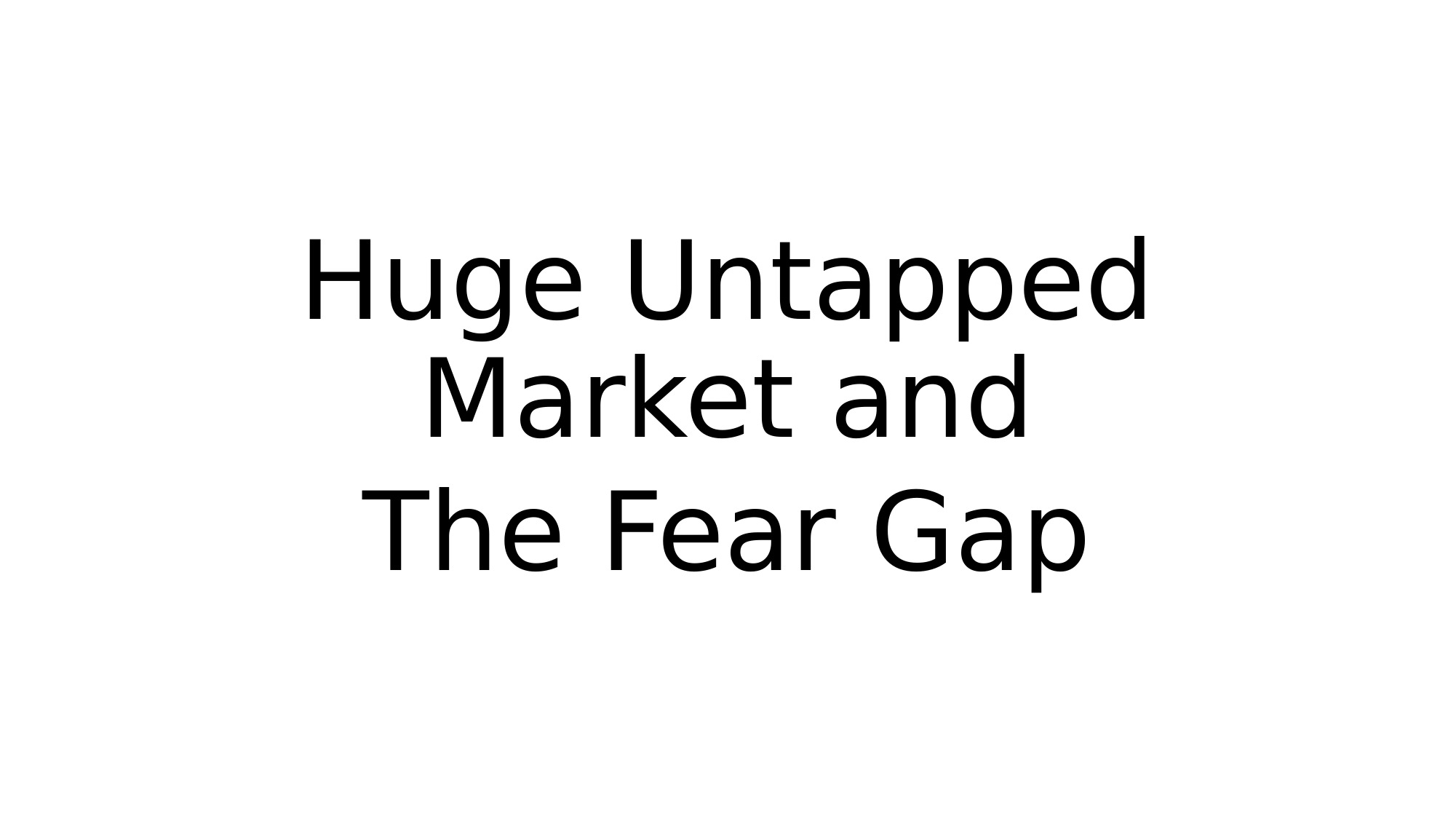

Huge Untapped Market and
The Fear Gap